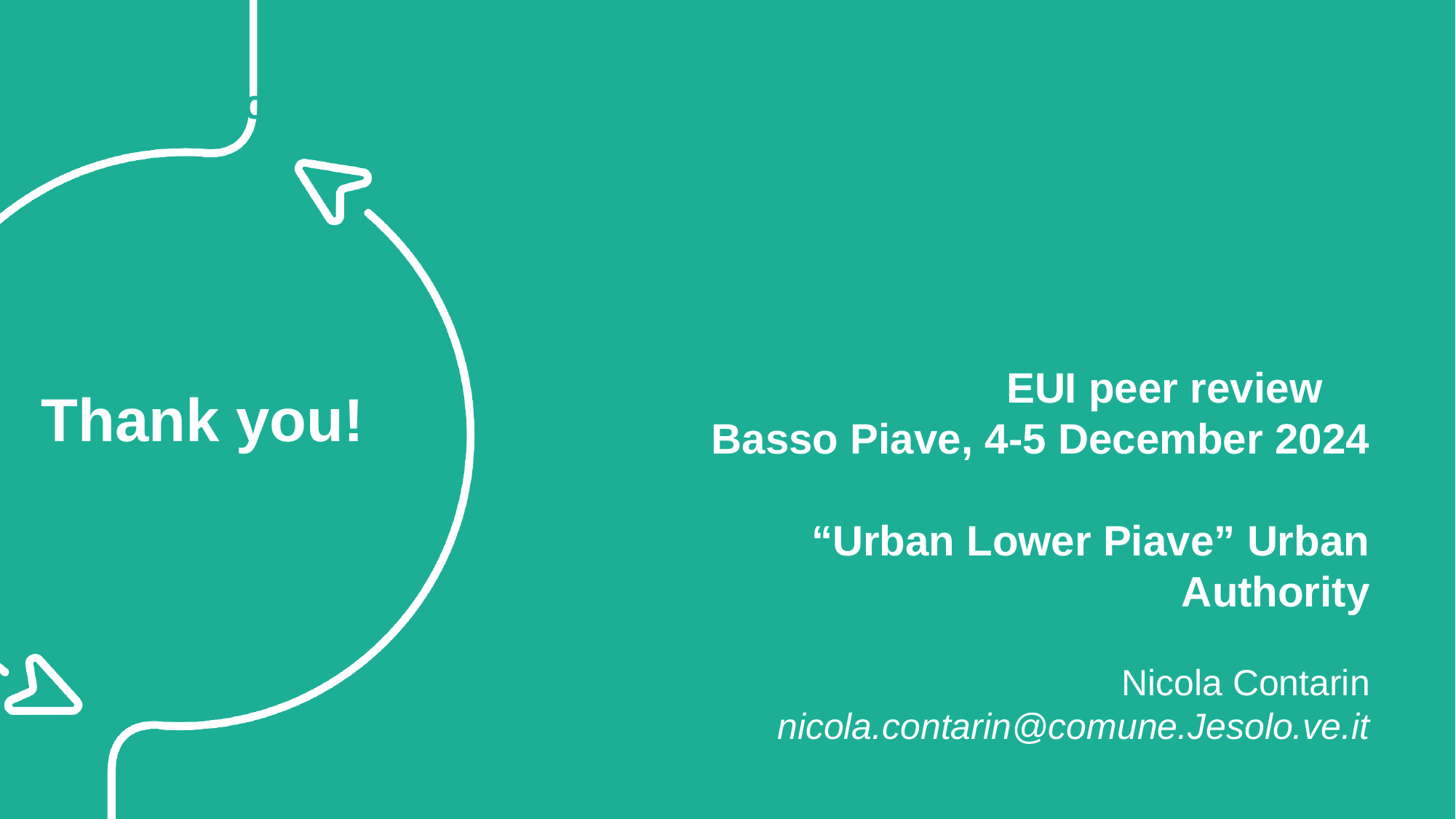

Question 3
EUI peer review
Basso Piave, 4-5 December 2024

“Urban Lower Piave” Urban Authority

Nicola Contarin
nicola.contarin@comune.Jesolo.ve.it
Thank you!